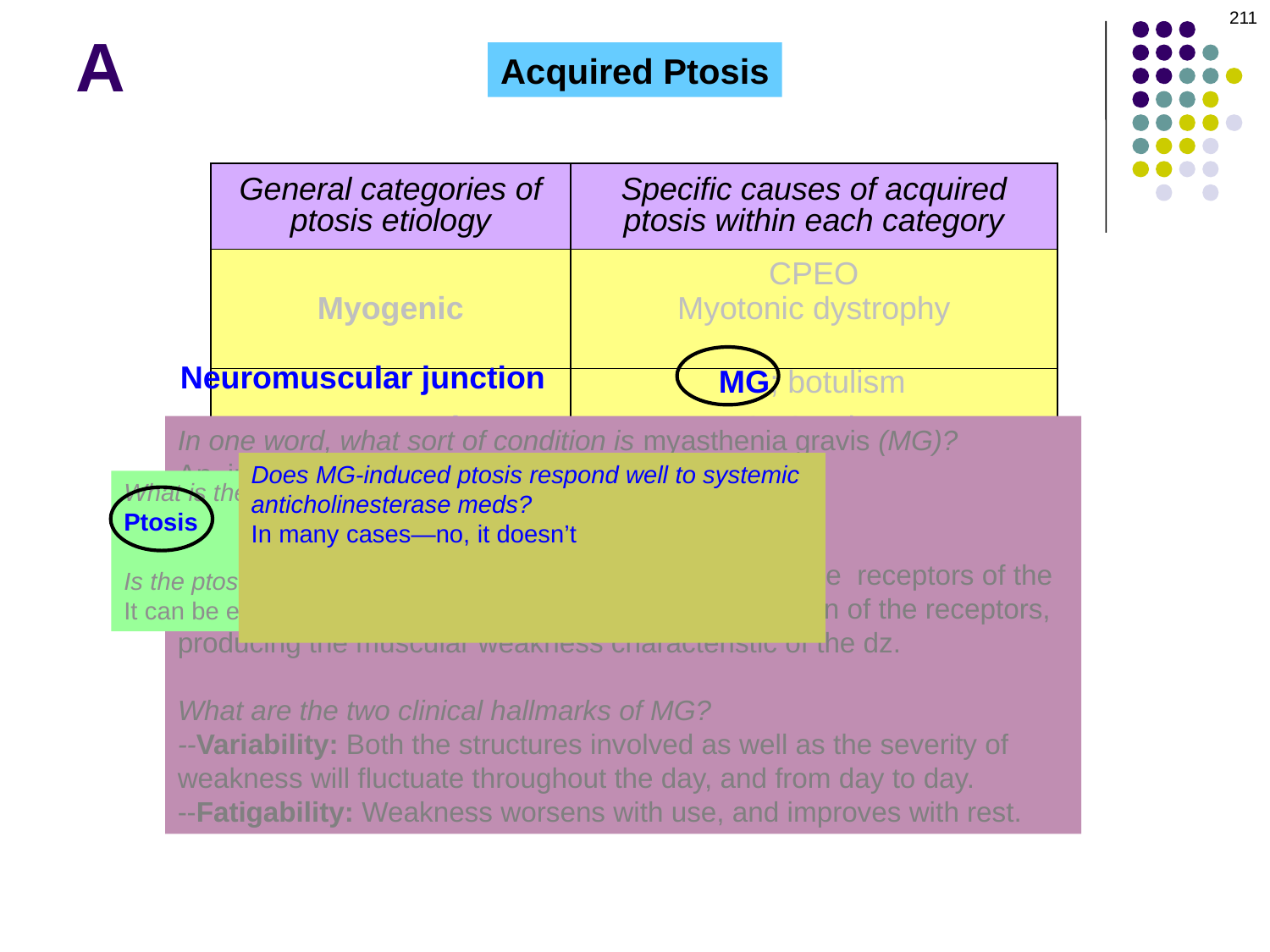

211
A
Acquired Ptosis
| General categories of ptosis etiology | Specific causes of acquired ptosis within each category |
| --- | --- |
| Myogenic | CPEO Myotonic dystrophy |
| Neurogenic | CN3 palsy Horner’s |
| Aponeurotic | Aponeurotic dehiscence |
| Mechanical | Large chalazion Neoplasm |
| Traumatic |  |

Neuromuscular junction
MG; botulism
In one word, what sort of condition is myasthenia gravis (MG)?
An  immunologic  condition

What is the immunologic issue in MG?
The presence of antibodies against the  acetylcholine  receptors of the neuromuscular junction. These Ab induce destruction of the receptors, producing the muscular weakness characteristic of the dz.

What are the two clinical hallmarks of MG?
--Variability: Both the structures involved as well as the severity of weakness will fluctuate throughout the day, and from day to day.
--Fatigability: Weakness worsens with use, and improves with rest.
Does MG-induced ptosis respond well to systemic anticholinesterase meds?
In many cases—no, it doesn’t

What med can be added to improve the response?
Steroids
What is the most common presenting sign of MG?
Ptosis

Is the ptosis unilateral, or bilateral?
It can be either